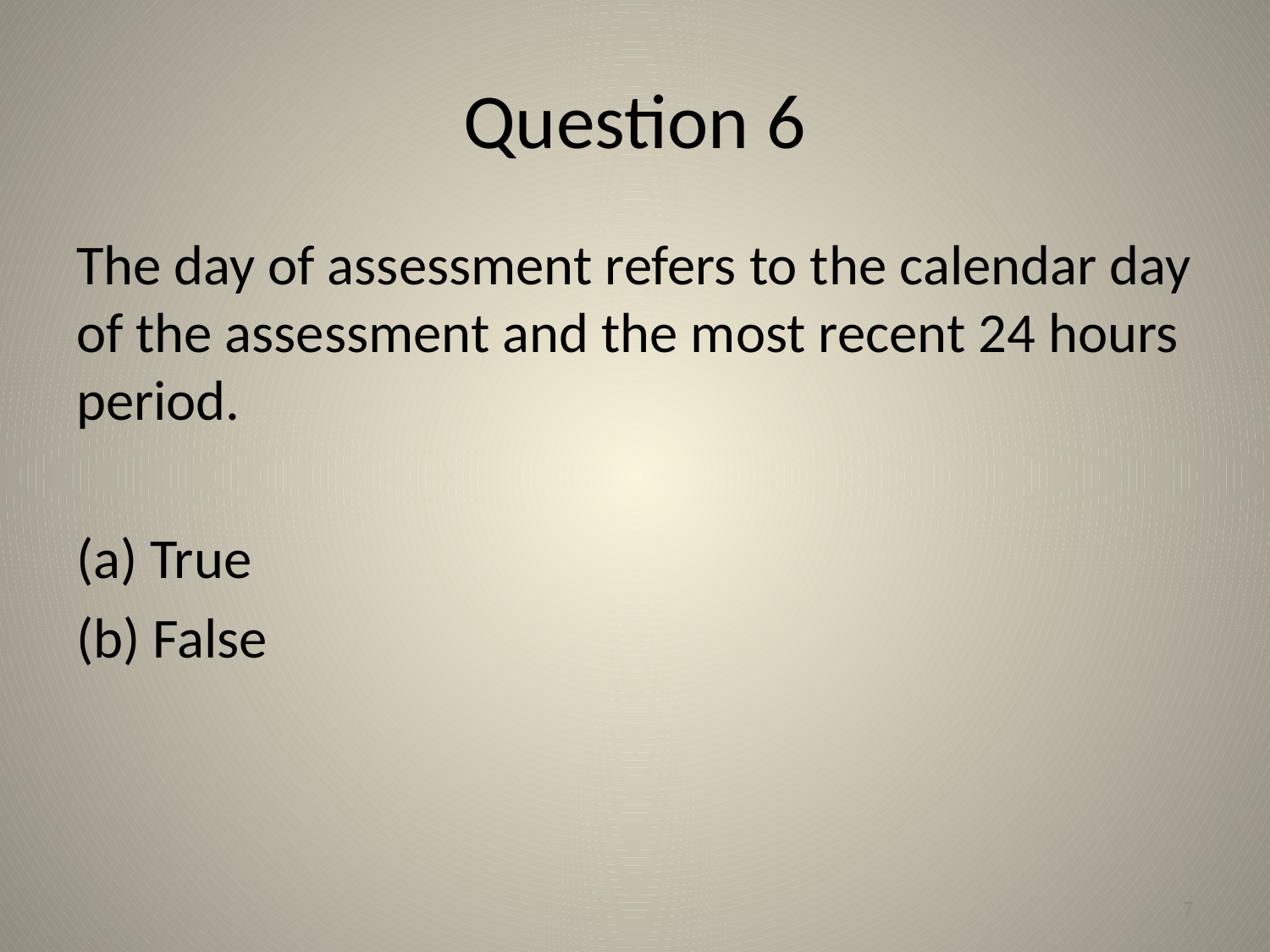

# Question 6
The day of assessment refers to the calendar day of the assessment and the most recent 24 hours period.

(a) True
(b) False

7